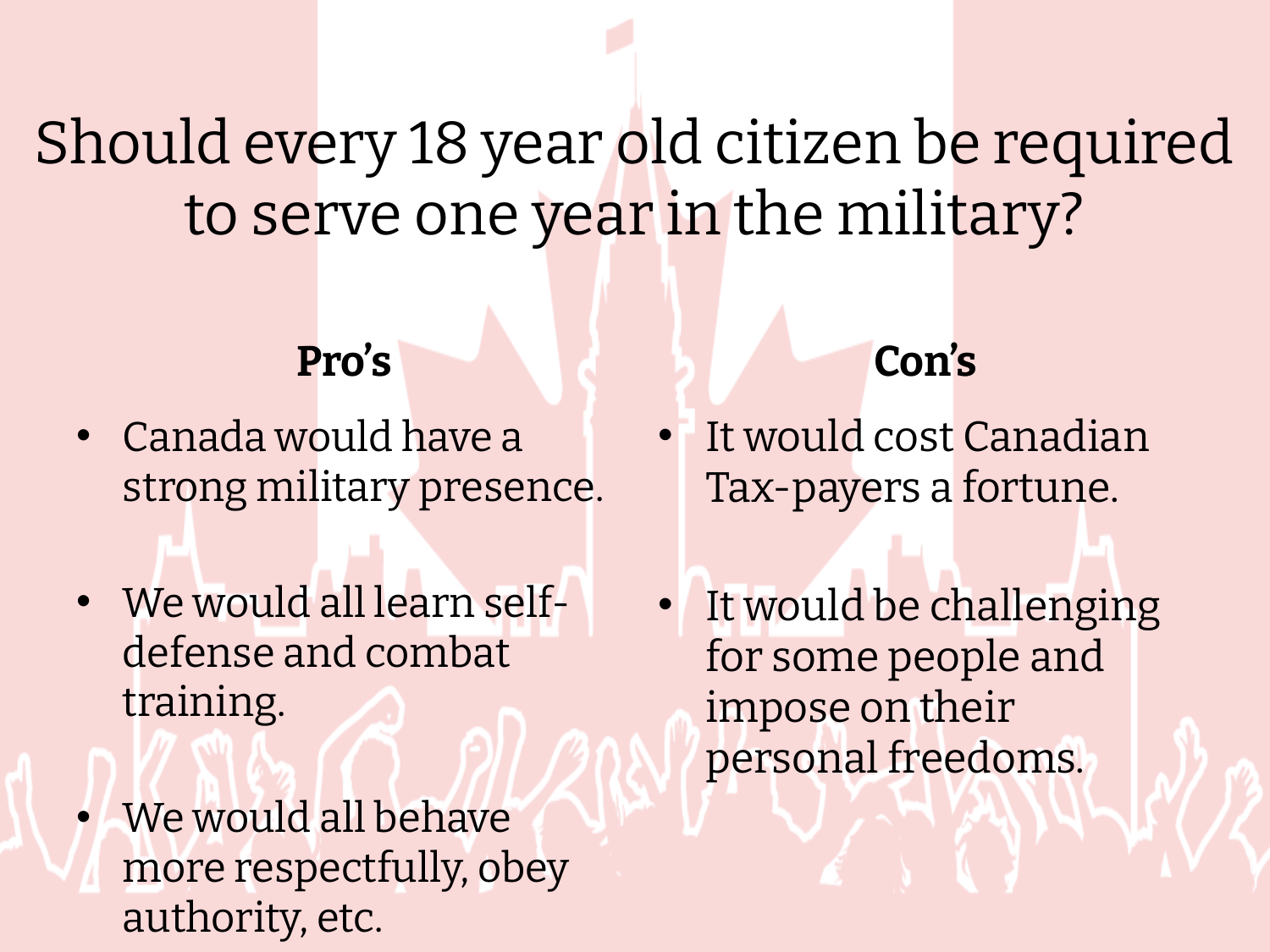

# Should every 18 year old citizen be required to serve one year in the military?
Pro’s
Con’s
It would cost Canadian Tax-payers a fortune.

It would be challenging for some people and impose on their personal freedoms.
Canada would have a strong military presence.

We would all learn self-defense and combat training.

We would all behave more respectfully, obey authority, etc.